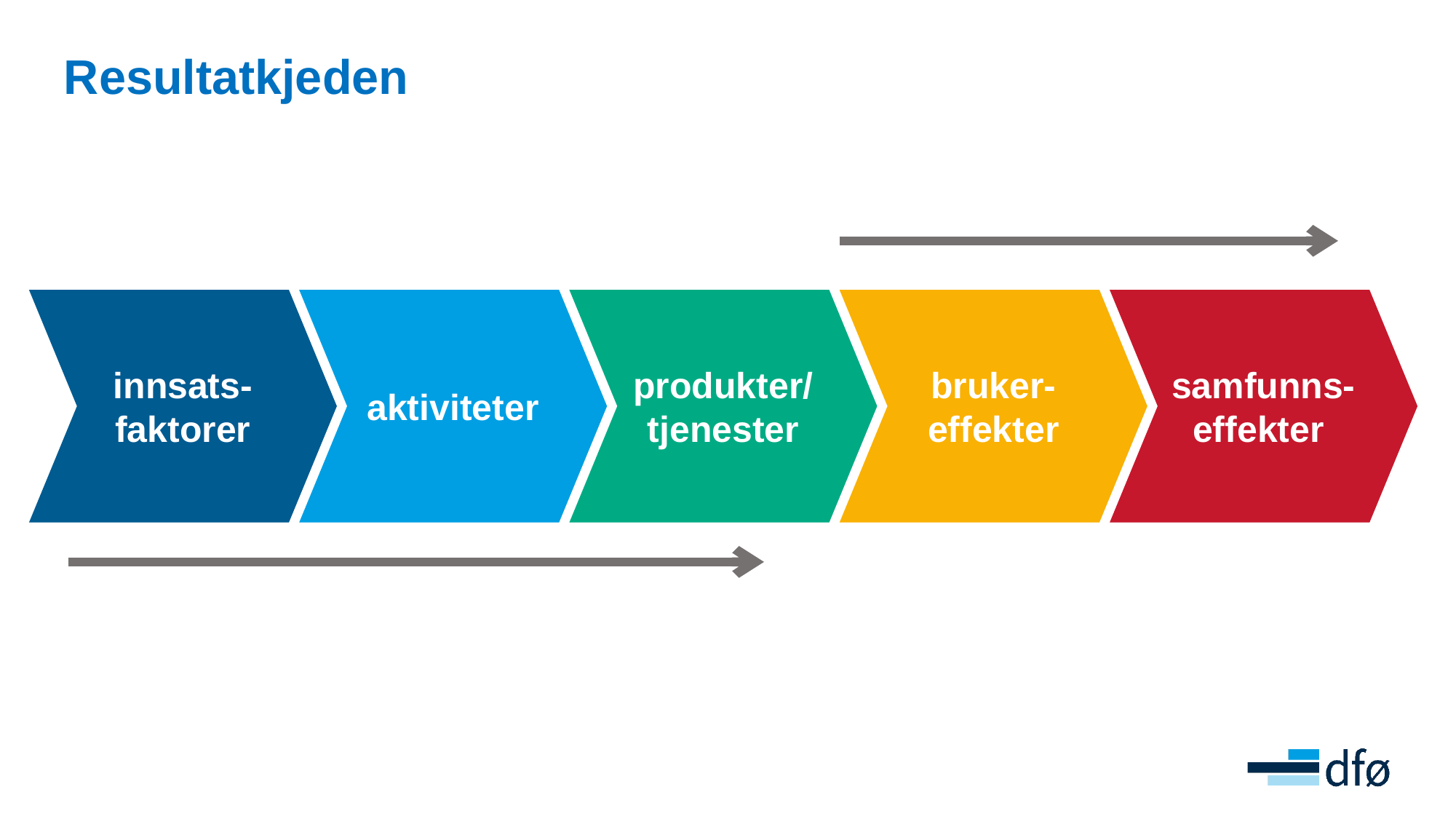

# Resultatkjeden
innsats-
faktorer
aktiviteter
produkter/
tjenester
bruker-
effekter
samfunns-
effekter